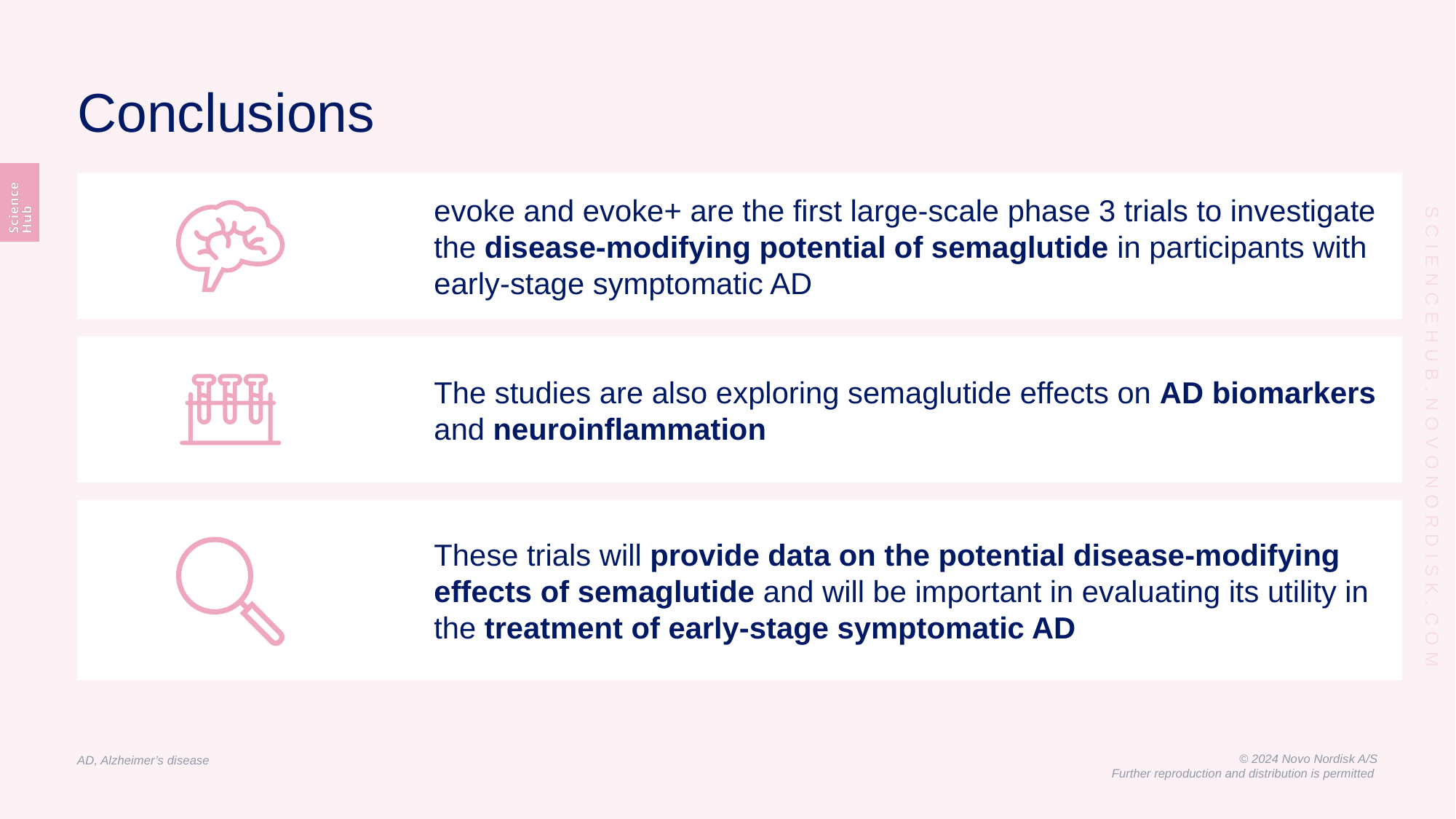

# Conclusions
evoke and evoke+ are the first large-scale phase 3 trials to investigate the disease-modifying potential of semaglutide in participants with early-stage symptomatic AD

The studies are also exploring semaglutide effects on AD biomarkers and neuroinflammation

These trials will provide data on the potential disease-modifying effects of semaglutide and will be important in evaluating its utility in the treatment of early-stage symptomatic AD

AD, Alzheimer’s disease